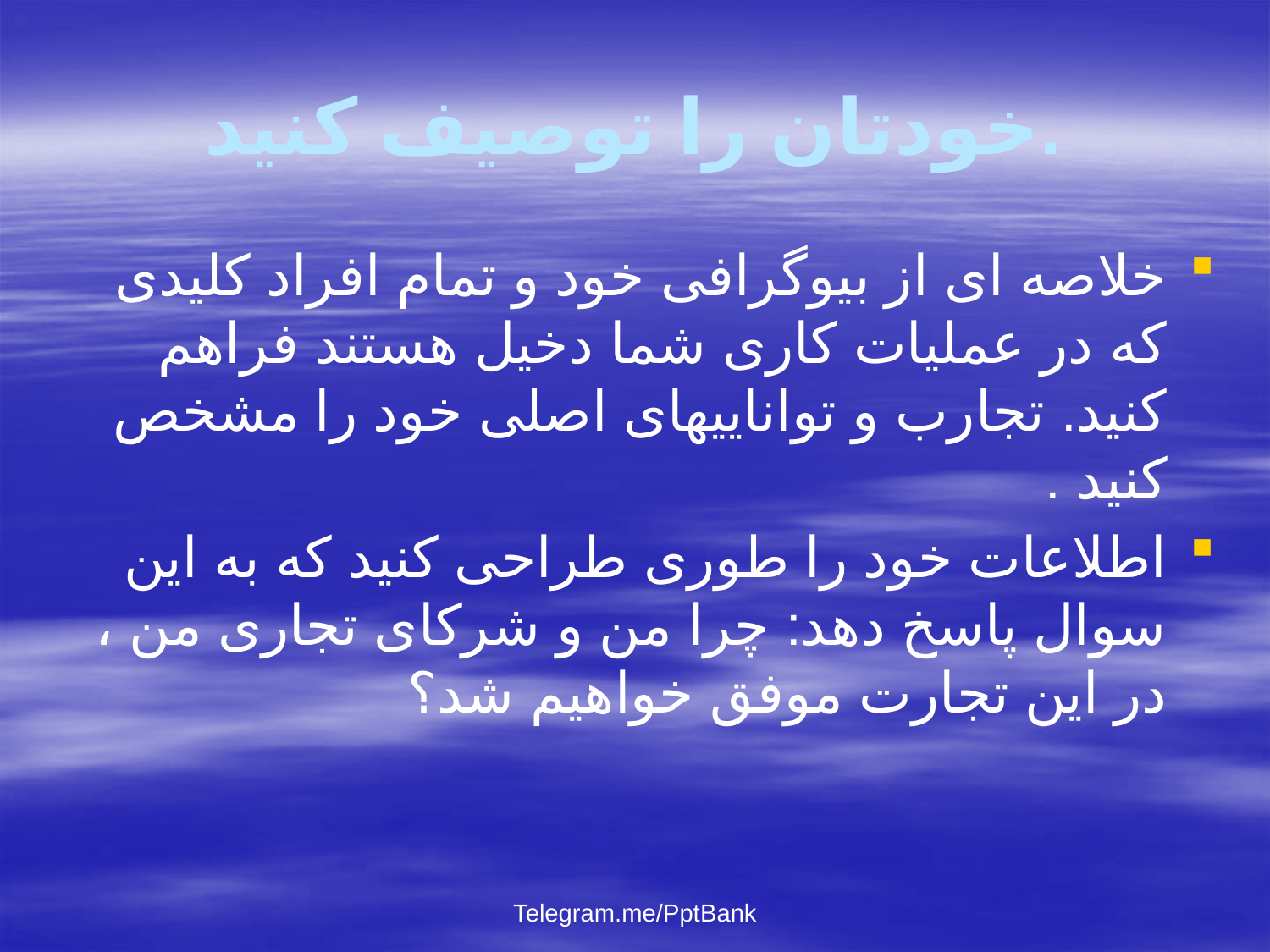

# خودتان را توصیف کنید.
خلاصه ای از بیوگرافی خود و تمام افراد کلیدی که در عملیات کاری شما دخیل هستند فراهم کنید. تجارب و تواناییهای اصلی خود را مشخص کنید .
اطلاعات خود را طوری طراحی کنید که به این سوال پاسخ دهد: چرا من و شرکای تجاری من ، در این تجارت موفق خواهیم شد؟
Telegram.me/PptBank